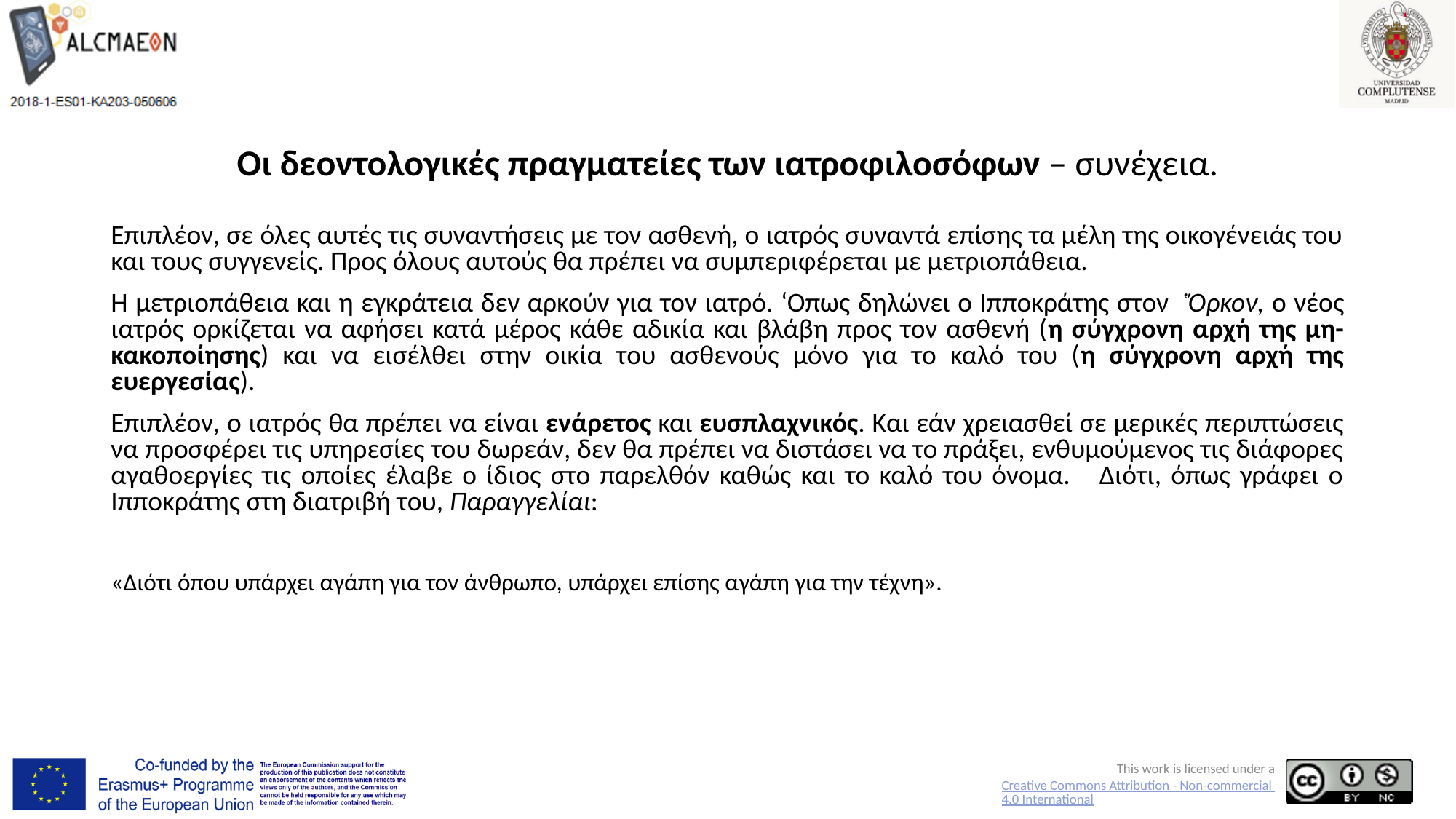

# Οι δεοντολογικές πραγματείες των ιατροφιλοσόφων – συνέχεια.
Επιπλέον, σε όλες αυτές τις συναντήσεις με τον ασθενή, ο ιατρός συναντά επίσης τα μέλη της οικογένειάς του και τους συγγενείς. Προς όλους αυτούς θα πρέπει να συμπεριφέρεται με μετριοπάθεια.
Η μετριοπάθεια και η εγκράτεια δεν αρκούν για τον ιατρό. ‘Οπως δηλώνει ο Ιπποκράτης στον  Ὅρκον, ο νέος ιατρός ορκίζεται να αφήσει κατά μέρος κάθε αδικία και βλάβη προς τον ασθενή (η σύγχρονη αρχή της μη-κακοποίησης) και να εισέλθει στην οικία του ασθενούς μόνο για το καλό του (η σύγχρονη αρχή της ευεργεσίας).
Επιπλέον, ο ιατρός θα πρέπει να είναι ενάρετος και ευσπλαχνικός. Και εάν χρειασθεί σε μερικές περιπτώσεις να προσφέρει τις υπηρεσίες του δωρεάν, δεν θα πρέπει να διστάσει να το πράξει, ενθυμούμενος τις διάφορες αγαθοεργίες τις οποίες έλαβε ο ίδιος στο παρελθόν καθώς και το καλό του όνομα.   Διότι, όπως γράφει ο Ιπποκράτης στη διατριβή του, Παραγγελίαι:

«Διότι όπου υπάρχει αγάπη για τον άνθρωπο, υπάρχει επίσης αγάπη για την τέχνη».